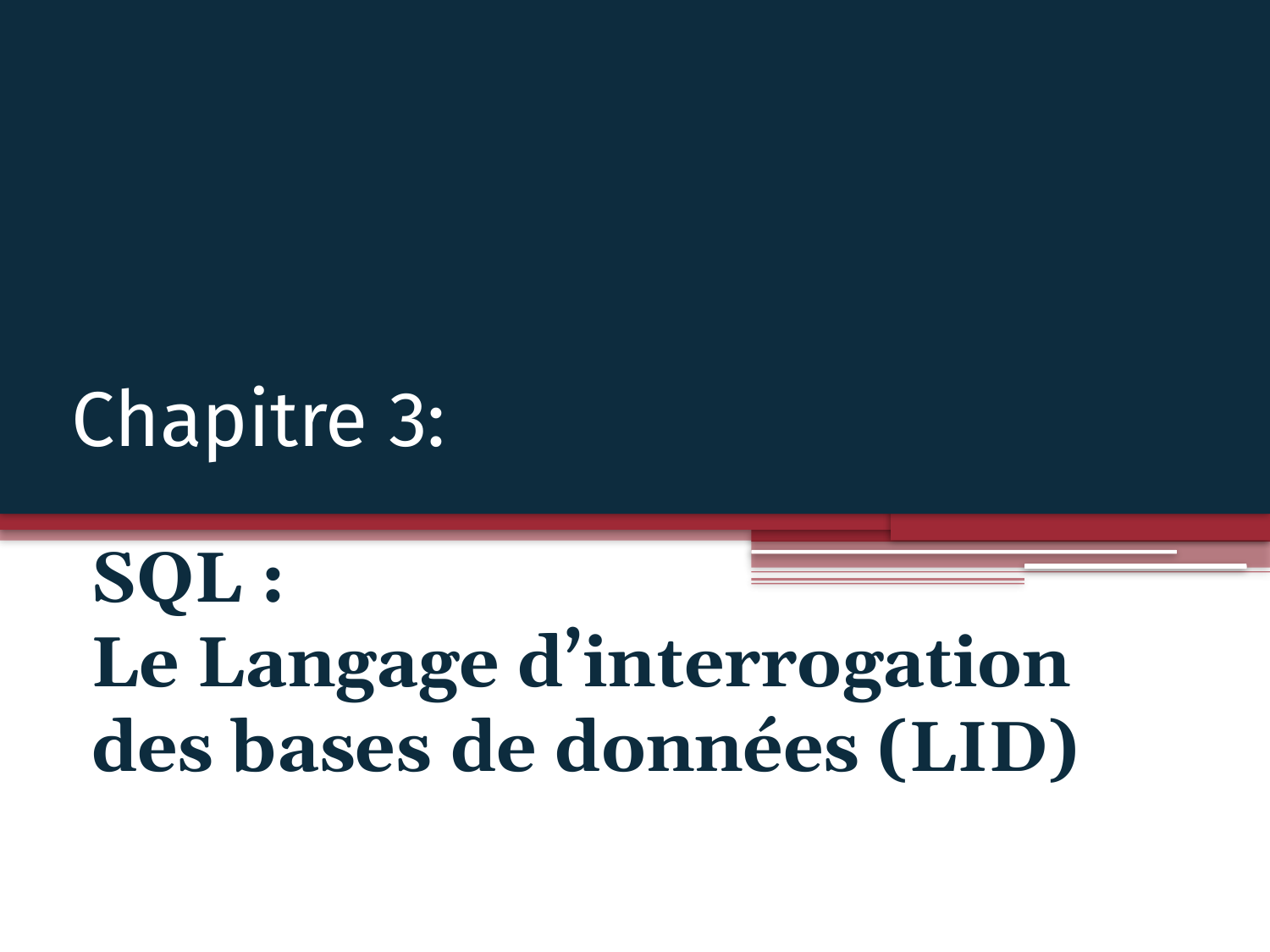

# Chapitre 3:
SQL :
Le Langage d’interrogation des bases de données (LID)